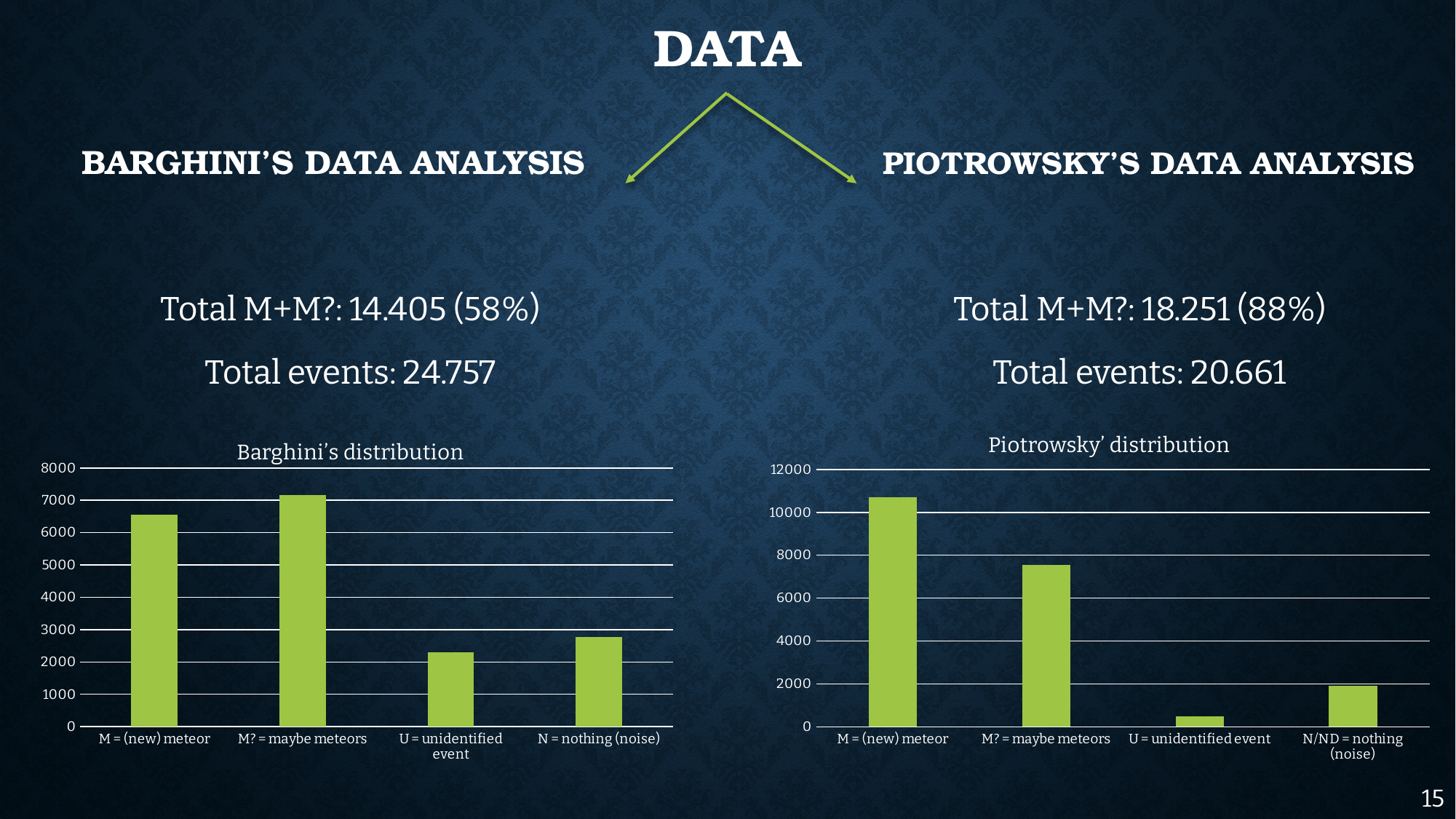

# data
Barghini’s data analysis
piotrowsky’s data analysis
Total M+M?: 14.405 (58%)
Total events: 24.757
Total M+M?: 18.251 (88%)
Total events: 20.661

### Chart: Piotrowsky’ distribution

| Category |  |
|---|---|
| M = (new) meteor | 10704.0 |
| M? = maybe meteors | 7547.0 |
| U = unidentified event | 493.0 |
| N/ND = nothing (noise) | 1917.0 |

### Chart: Barghini’s distribution

| Category |  |
|---|---|
| M = (new) meteor | 6558.0 |
| M? = maybe meteors | 7169.0 |
| U = unidentified event | 2295.0 |
| N = nothing (noise) | 2780.0 |
15